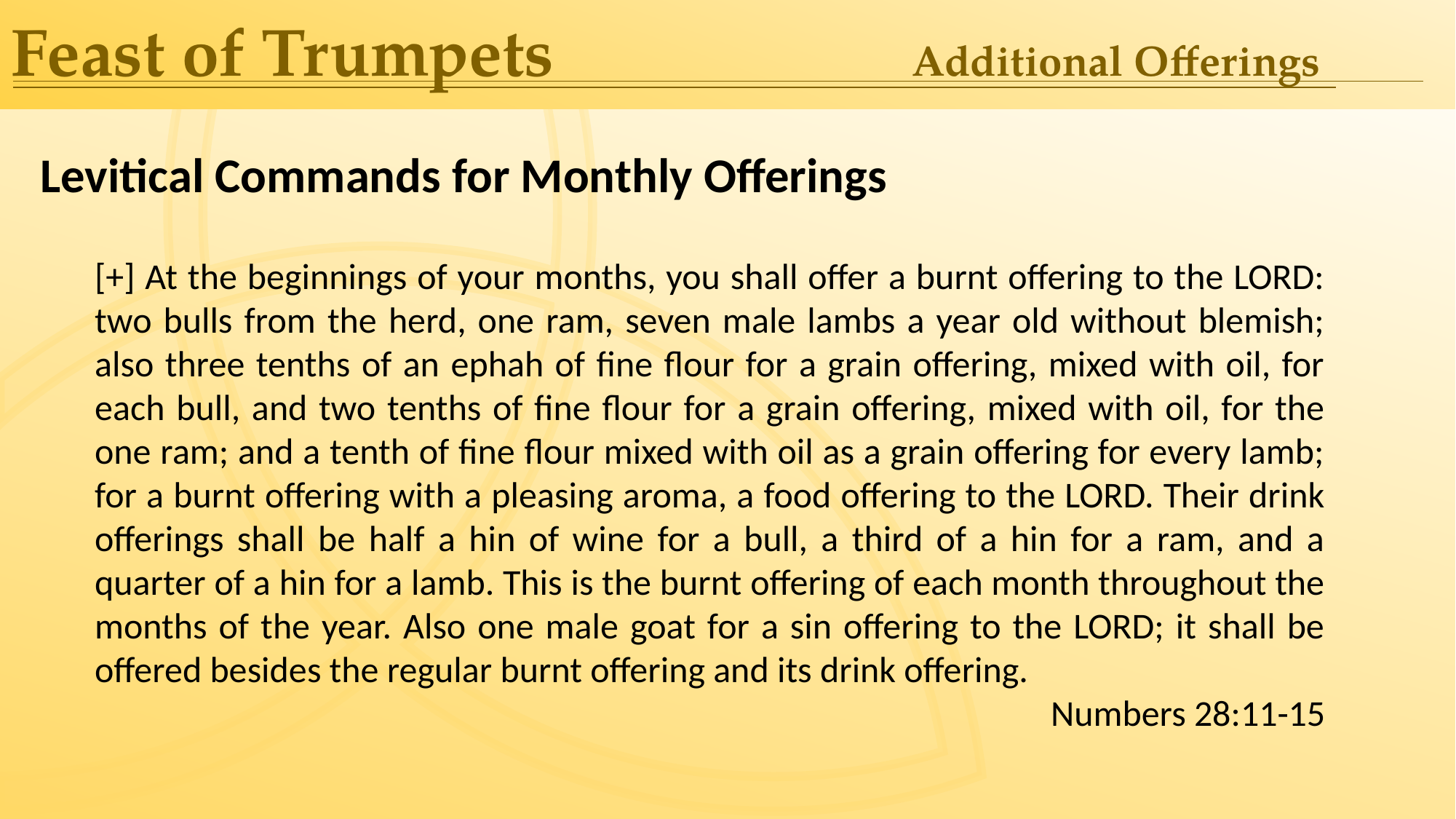

Feast of Trumpets	Additional Offerings
Levitical Commands for Monthly Offerings
[+] At the beginnings of your months, you shall offer a burnt offering to the LORD: two bulls from the herd, one ram, seven male lambs a year old without blemish; also three tenths of an ephah of fine flour for a grain offering, mixed with oil, for each bull, and two tenths of fine flour for a grain offering, mixed with oil, for the one ram; and a tenth of fine flour mixed with oil as a grain offering for every lamb; for a burnt offering with a pleasing aroma, a food offering to the LORD. Their drink offerings shall be half a hin of wine for a bull, a third of a hin for a ram, and a quarter of a hin for a lamb. This is the burnt offering of each month throughout the months of the year. Also one male goat for a sin offering to the LORD; it shall be offered besides the regular burnt offering and its drink offering.
Numbers 28:11-15